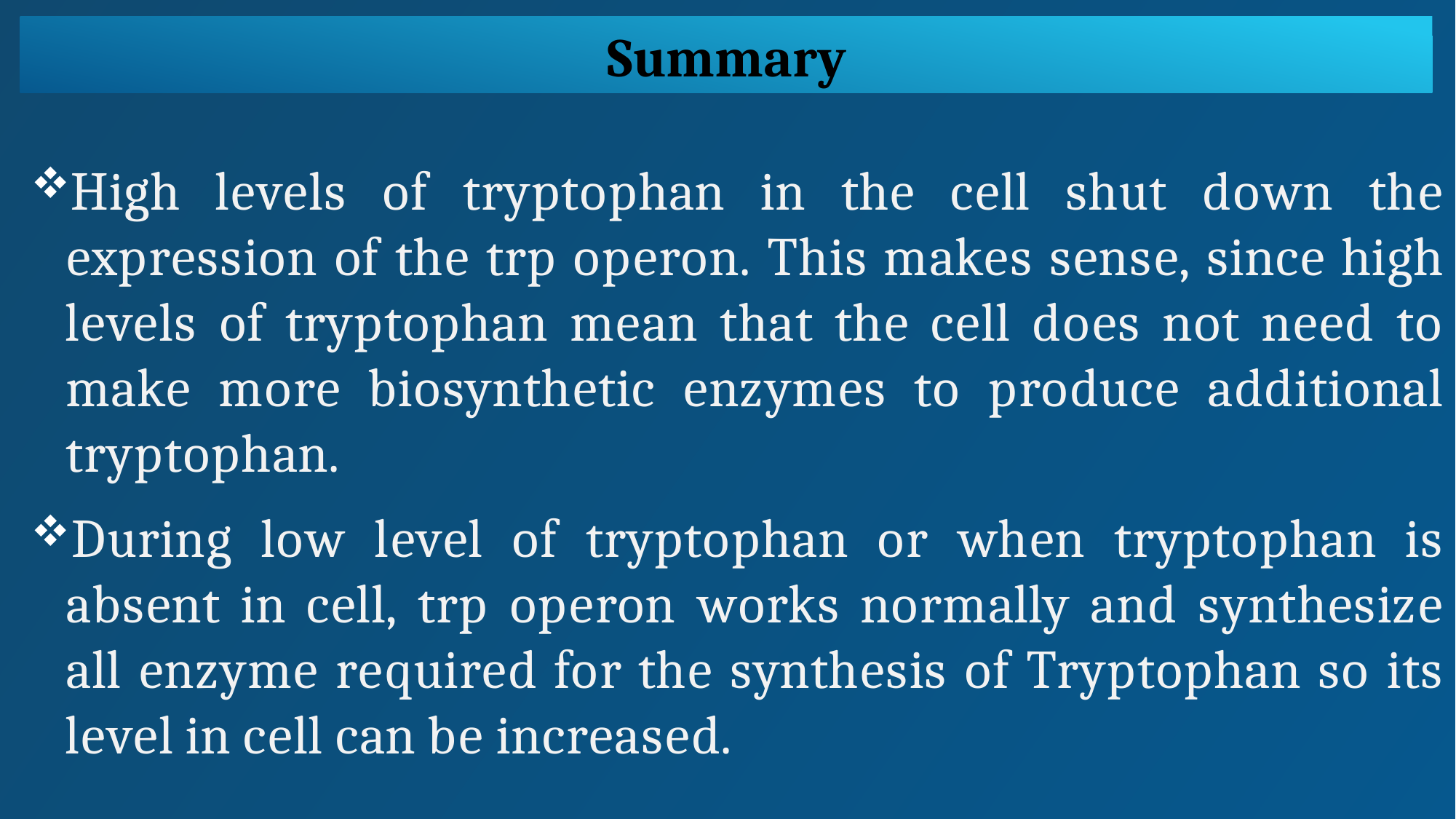

Summary
High levels of tryptophan in the cell shut down the expression of the trp operon. This makes sense, since high levels of tryptophan mean that the cell does not need to make more biosynthetic enzymes to produce additional tryptophan.
During low level of tryptophan or when tryptophan is absent in cell, trp operon works normally and synthesize all enzyme required for the synthesis of Tryptophan so its level in cell can be increased.